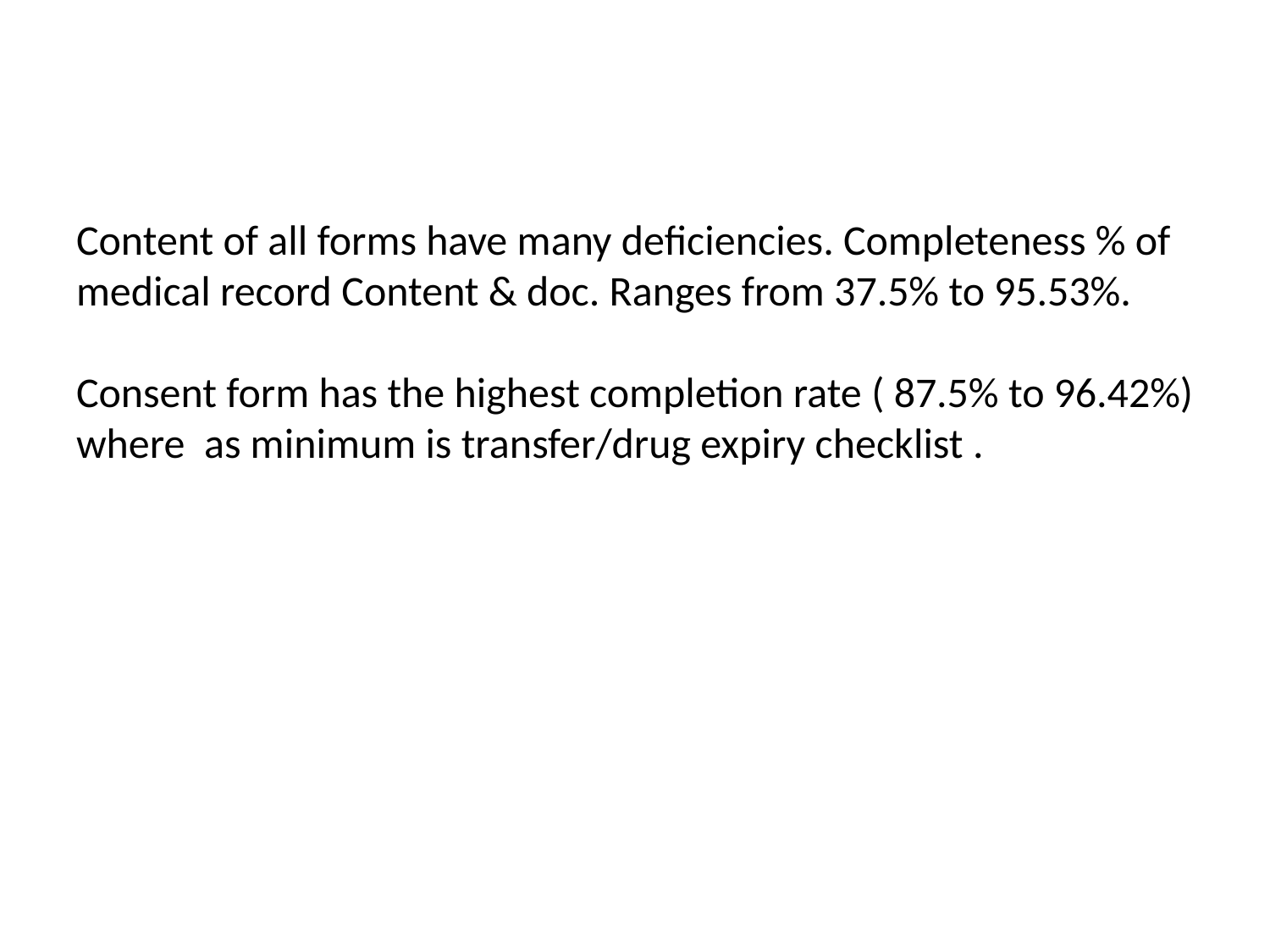

# Content of all forms have many deficiencies. Completeness % of medical record Content & doc. Ranges from 37.5% to 95.53%. Consent form has the highest completion rate ( 87.5% to 96.42%) where  as minimum is transfer/drug expiry checklist .